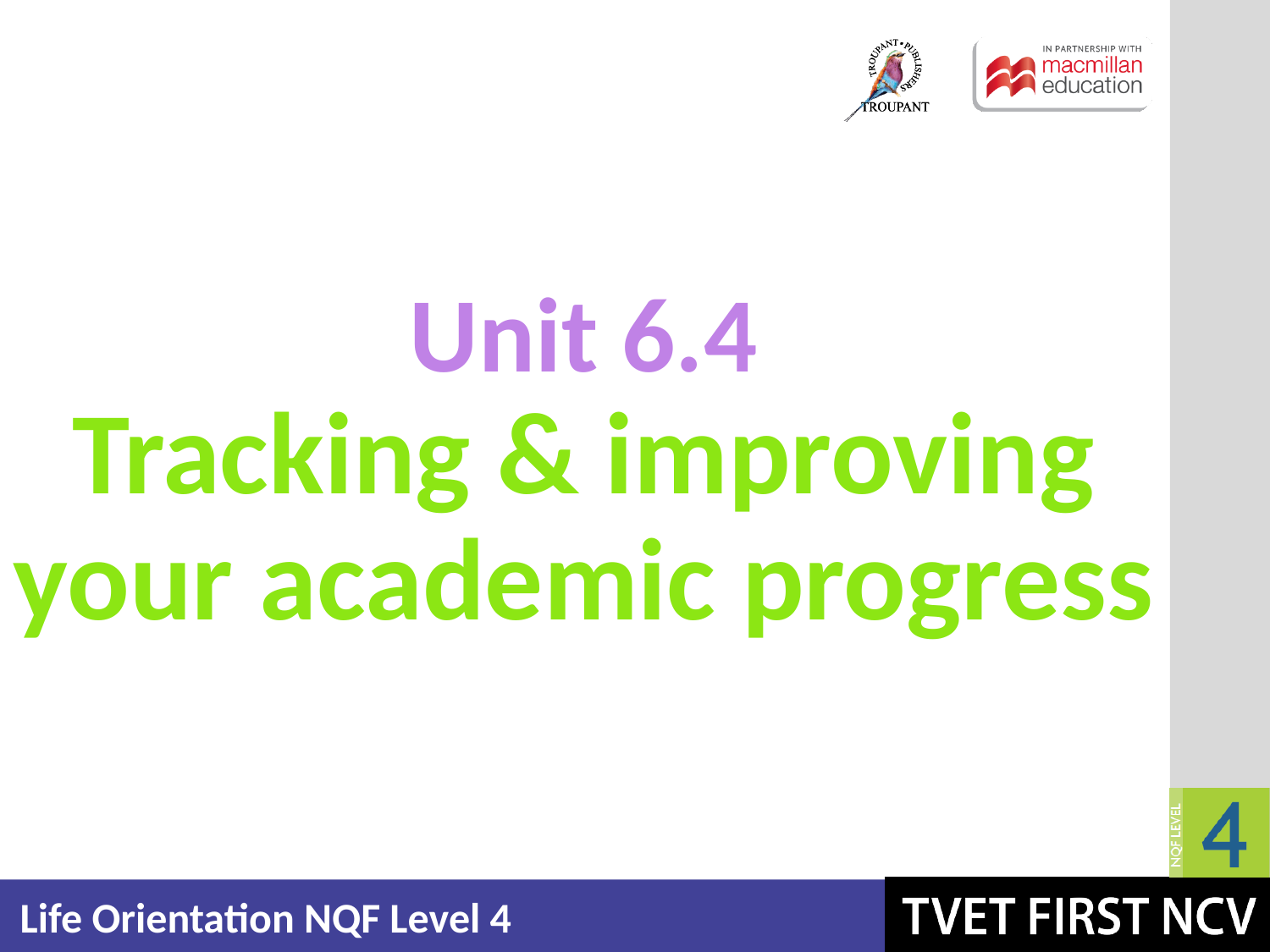

Unit 6.4
# Tracking & improving your academic progress